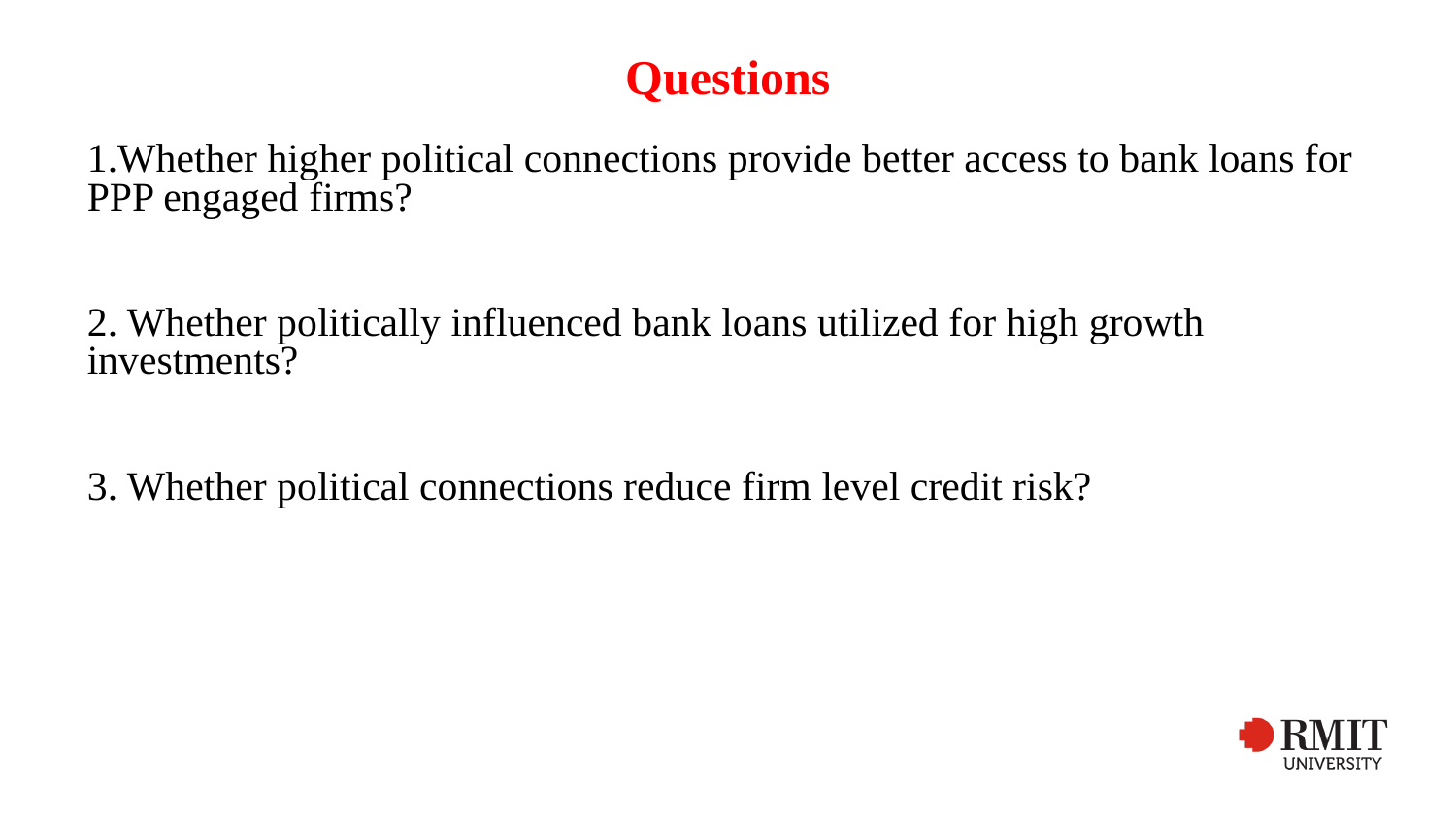

# Questions
1.Whether higher political connections provide better access to bank loans for  PPP engaged firms?

2. Whether politically influenced bank loans utilized for high growth investments?

3. Whether political connections reduce firm level credit risk?